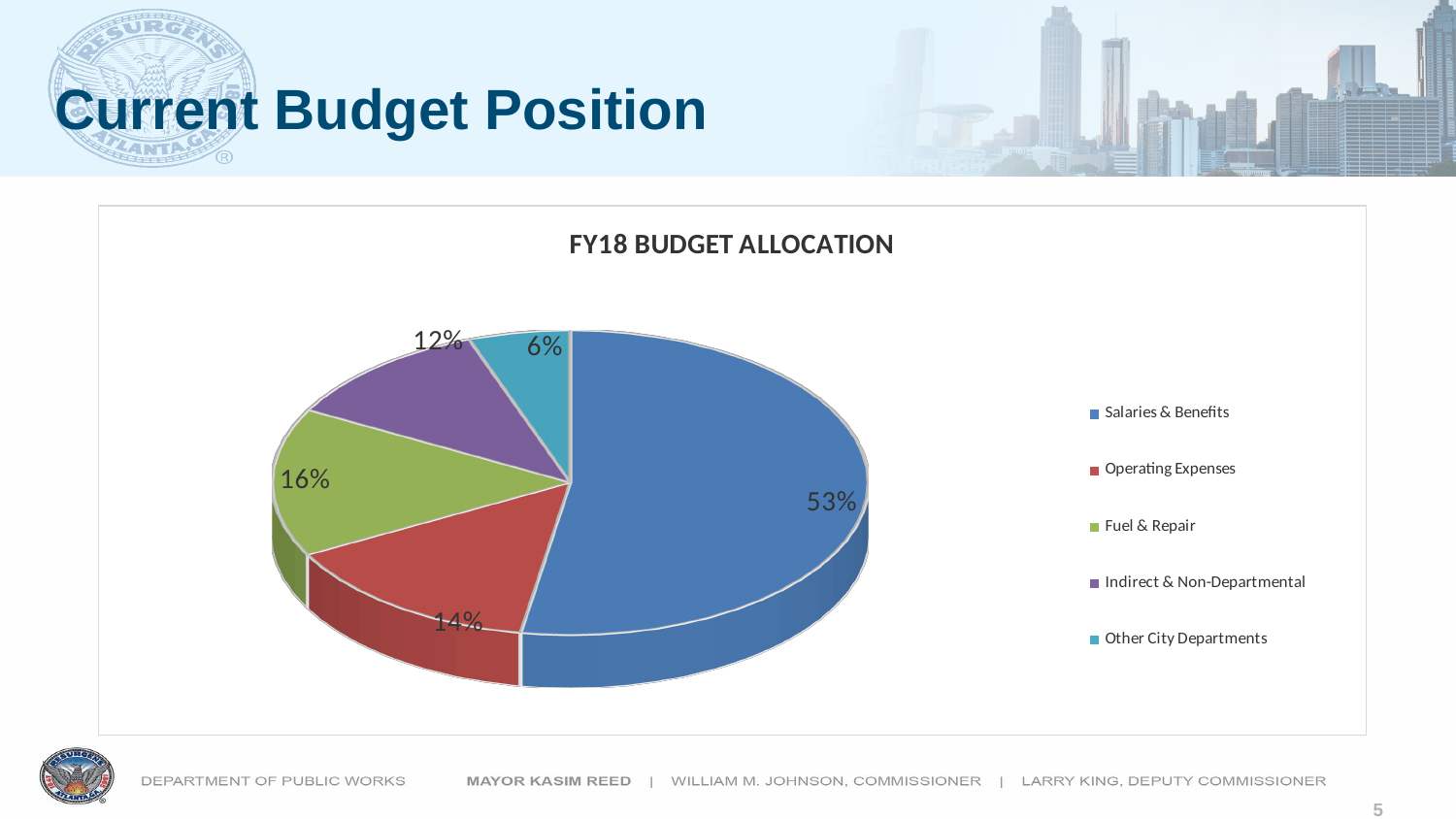

# Current Budget Position

[unsupported chart]

5